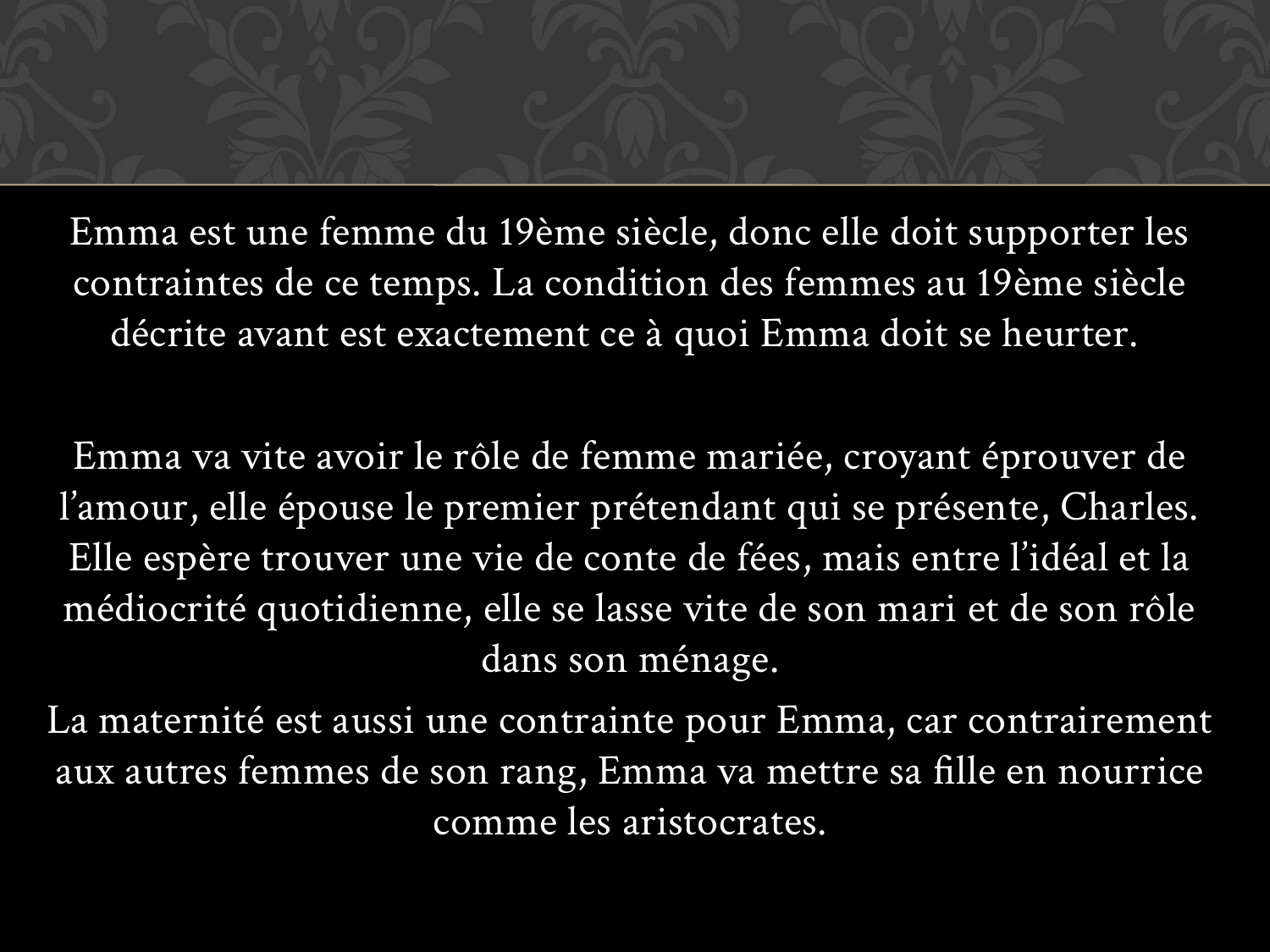

Emma est une femme du 19ème siècle, donc elle doit supporter les contraintes de ce temps. La condition des femmes au 19ème siècle décrite avant est exactement ce à quoi Emma doit se heurter.

Emma va vite avoir le rôle de femme mariée, croyant éprouver de l’amour, elle épouse le premier prétendant qui se présente, Charles. Elle espère trouver une vie de conte de fées, mais entre l’idéal et la médiocrité quotidienne, elle se lasse vite de son mari et de son rôle dans son ménage.
La maternité est aussi une contrainte pour Emma, car contrairement aux autres femmes de son rang, Emma va mettre sa fille en nourrice comme les aristocrates.